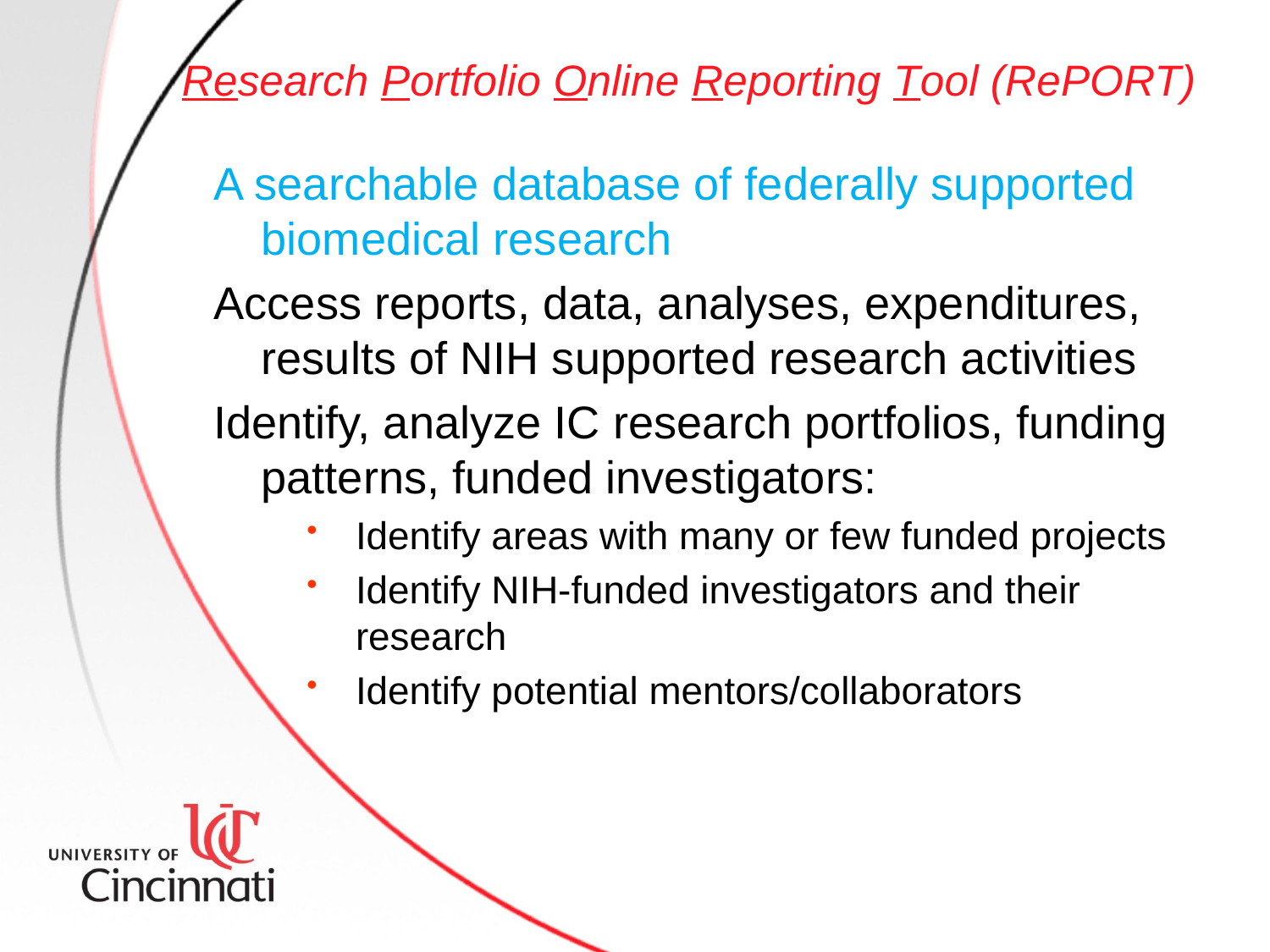

Research Portfolio Online Reporting Tool (RePORT)
A searchable database of federally supported biomedical research
Access reports, data, analyses, expenditures, results of NIH supported research activities
Identify, analyze IC research portfolios, funding patterns, funded investigators:
Identify areas with many or few funded projects
Identify NIH-funded investigators and their research
Identify potential mentors/collaborators